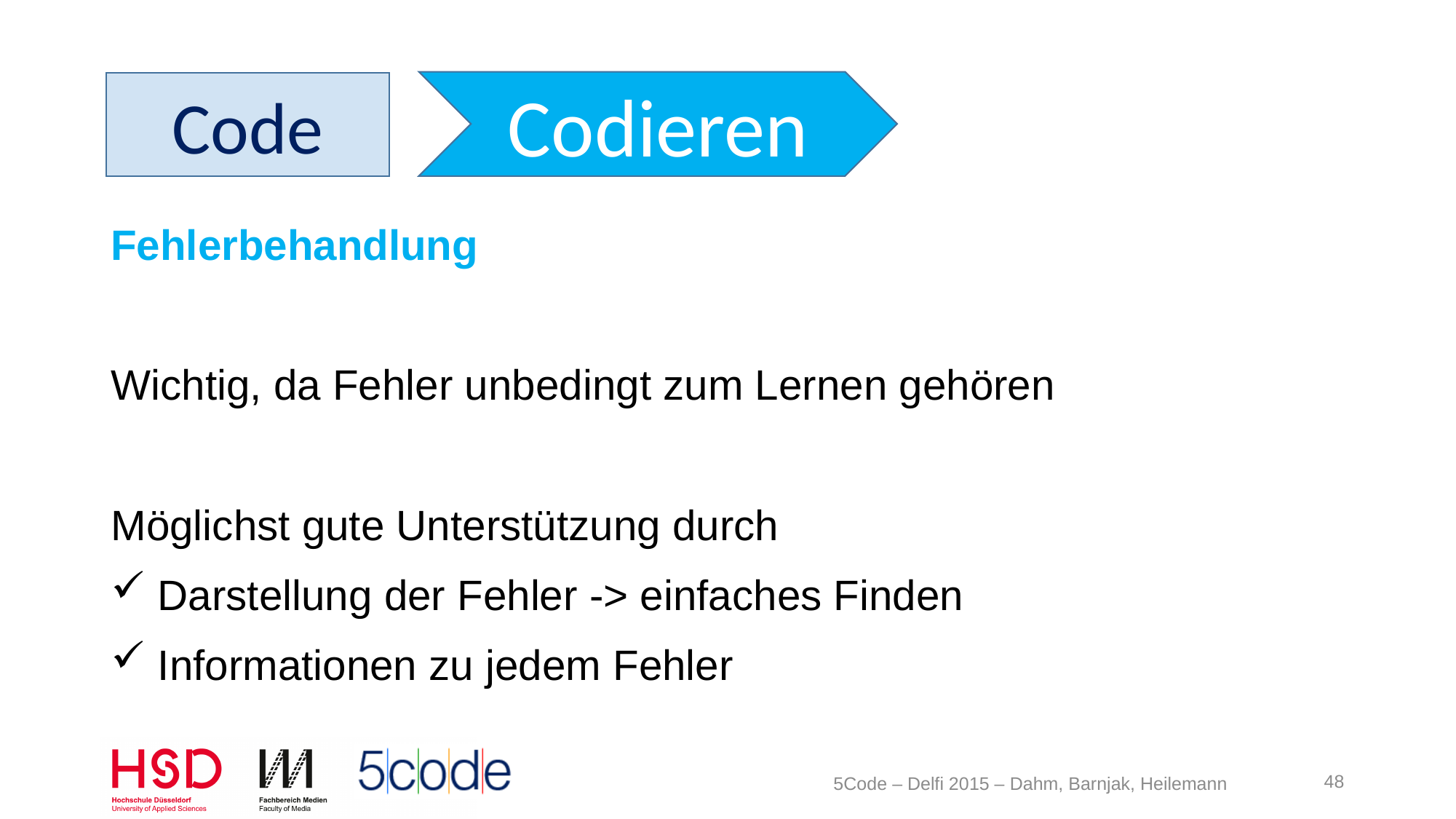

#
Codieren
Code
Fehlerbehandlung

Wichtig, da Fehler unbedingt zum Lernen gehören

Möglichst gute Unterstützung durch
 Darstellung der Fehler -> einfaches Finden
 Informationen zu jedem Fehler

48
5Code – Delfi 2015 – Dahm, Barnjak, Heilemann